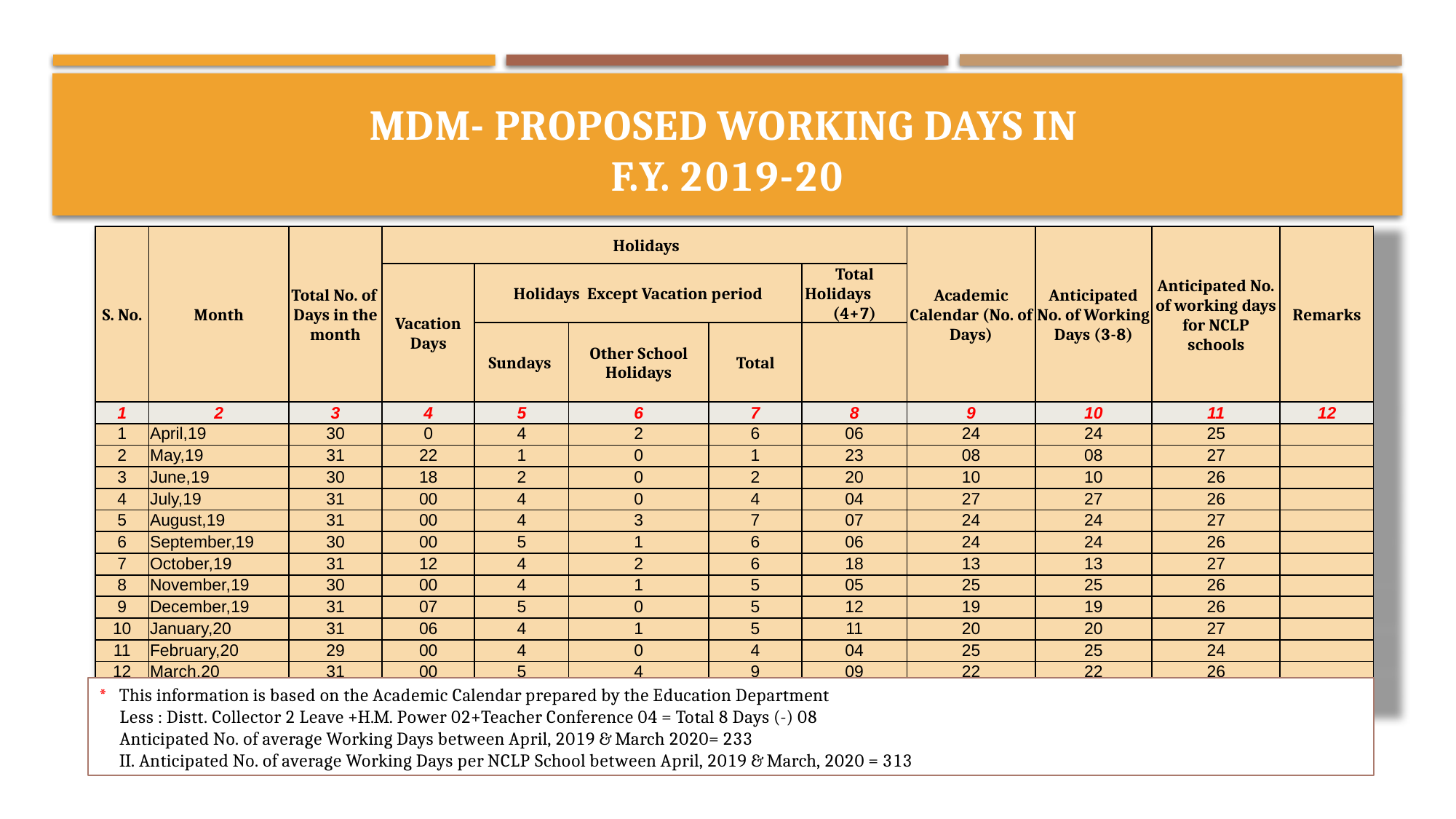

# MDM- Proposed Working Days in F.Y. 2019-20
| S. No. | Month | Total No. of Days in the month | Holidays |  |  |  |  | Academic Calendar (No. of Days) | Anticipated No. of Working Days (3-8) | Anticipated No. of working days for NCLP schools | Remarks |
| --- | --- | --- | --- | --- | --- | --- | --- | --- | --- | --- | --- |
|  |  |  | Vacation Days | Holidays Except Vacation period |  |  | Total Holidays (4+7) |  |  |  |  |
|  |  |  |  | Sundays | Other School Holidays | Total |  |  |  |  |  |
| 1 | 2 | 3 | 4 | 5 | 6 | 7 | 8 | 9 | 10 | 11 | 12 |
| 1 | April,19 | 30 | 0 | 4 | 2 | 6 | 06 | 24 | 24 | 25 |  |
| 2 | May,19 | 31 | 22 | 1 | 0 | 1 | 23 | 08 | 08 | 27 |  |
| 3 | June,19 | 30 | 18 | 2 | 0 | 2 | 20 | 10 | 10 | 26 |  |
| 4 | July,19 | 31 | 00 | 4 | 0 | 4 | 04 | 27 | 27 | 26 |  |
| 5 | August,19 | 31 | 00 | 4 | 3 | 7 | 07 | 24 | 24 | 27 |  |
| 6 | September,19 | 30 | 00 | 5 | 1 | 6 | 06 | 24 | 24 | 26 |  |
| 7 | October,19 | 31 | 12 | 4 | 2 | 6 | 18 | 13 | 13 | 27 |  |
| 8 | November,19 | 30 | 00 | 4 | 1 | 5 | 05 | 25 | 25 | 26 |  |
| 9 | December,19 | 31 | 07 | 5 | 0 | 5 | 12 | 19 | 19 | 26 |  |
| 10 | January,20 | 31 | 06 | 4 | 1 | 5 | 11 | 20 | 20 | 27 |  |
| 11 | February,20 | 29 | 00 | 4 | 0 | 4 | 04 | 25 | 25 | 24 |  |
| 12 | March,20 | 31 | 00 | 5 | 4 | 9 | 09 | 22 | 22 | 26 |  |
| Total |  | 366 | 65 | 46 | 14 | 60 | 125 | 241 | 241 | 313 |  |
*   This information is based on the Academic Calendar prepared by the Education Department
Less : Distt. Collector 2 Leave +H.M. Power 02+Teacher Conference 04 = Total 8 Days (-) 08
	Anticipated No. of average Working Days between April, 2019 & March 2020= 233
	II. Anticipated No. of average Working Days per NCLP School between April, 2019 & March, 2020 = 313